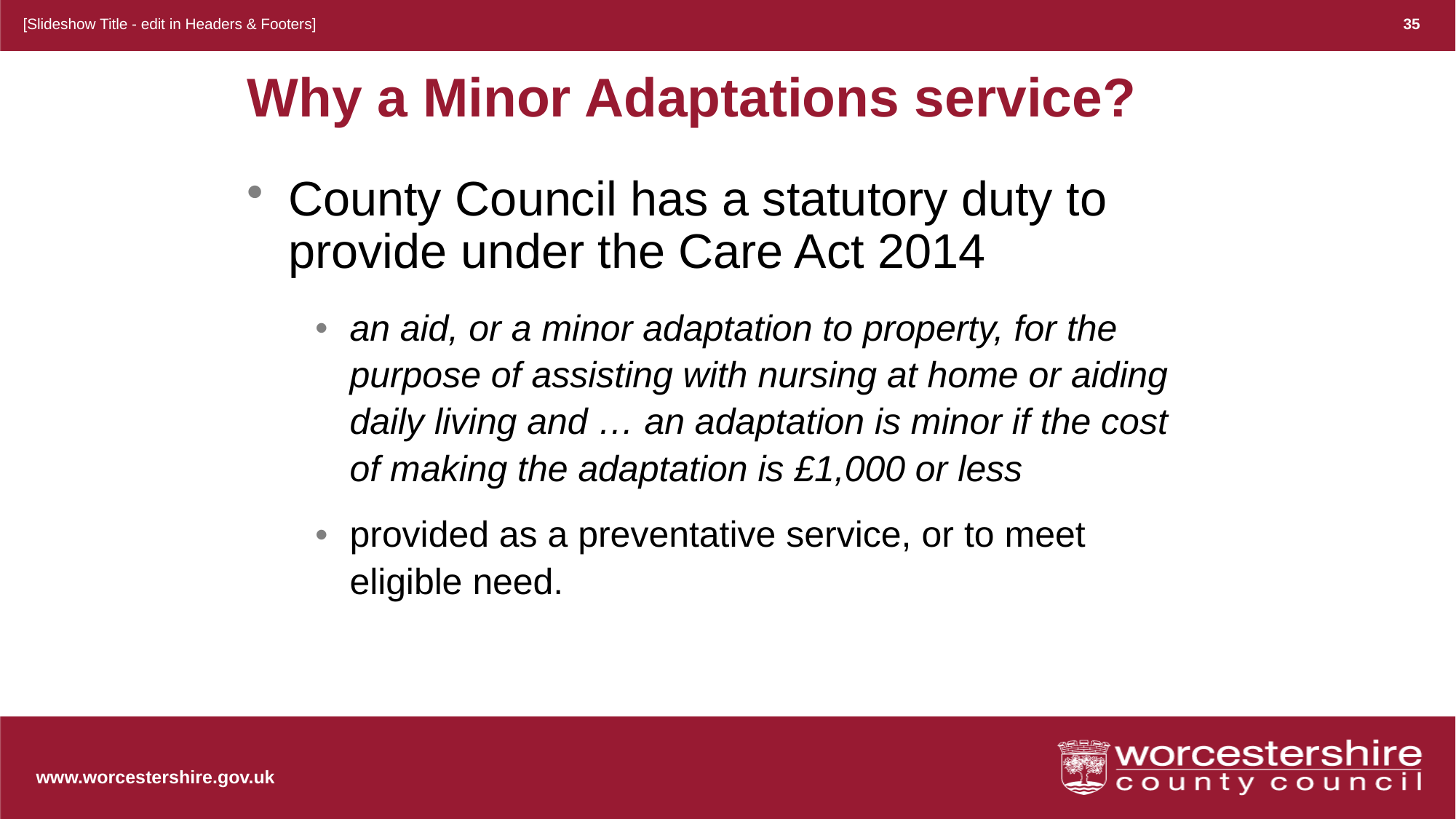

[Slideshow Title - edit in Headers & Footers]
35
# Why a Minor Adaptations service?
County Council has a statutory duty to provide under the Care Act 2014

an aid, or a minor adaptation to property, for the purpose of assisting with nursing at home or aiding daily living and … an adaptation is minor if the cost of making the adaptation is £1,000 or less
provided as a preventative service, or to meet eligible need.